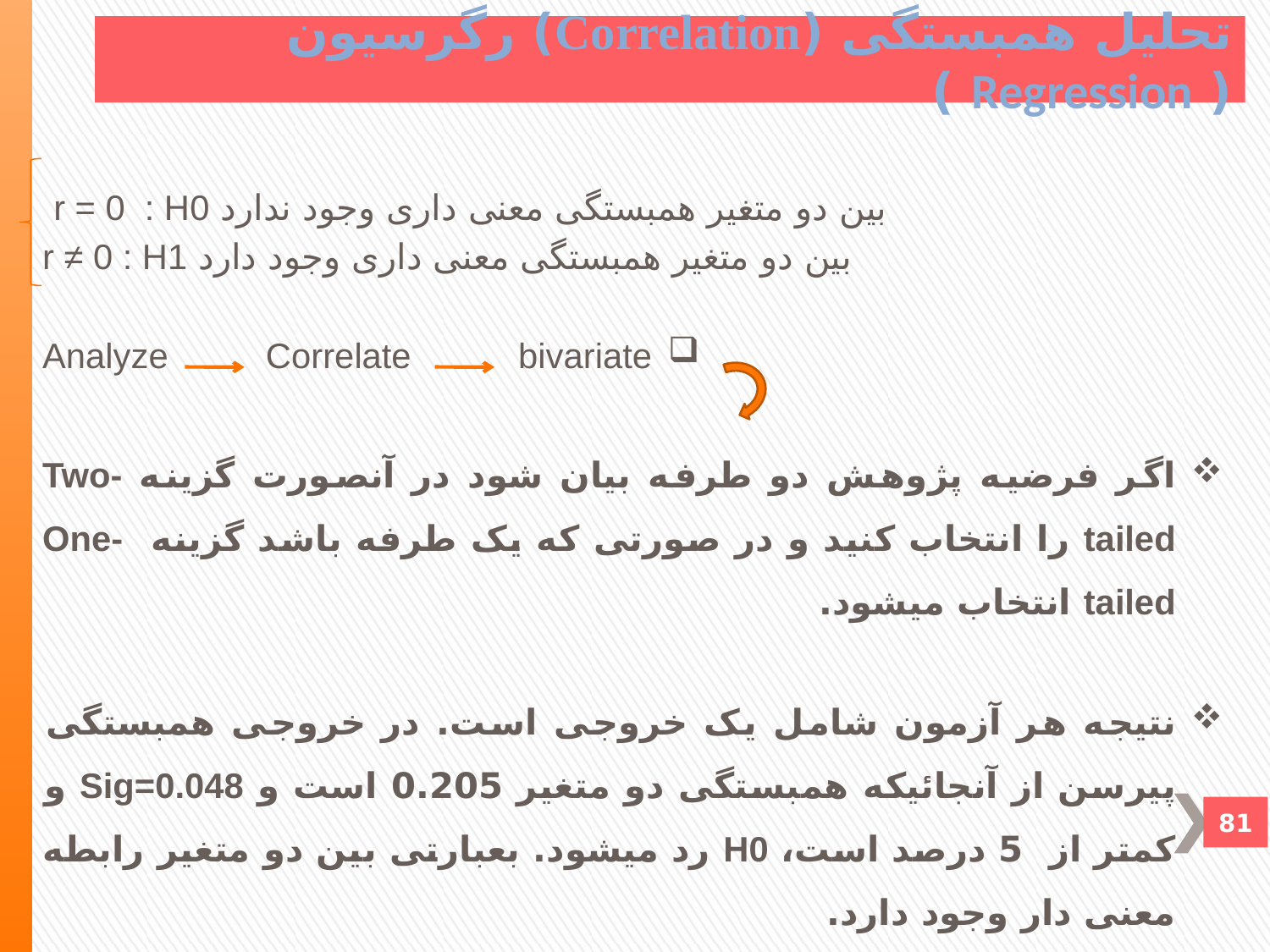

تحلیل همبستگی (Correlation) رگرسیون ( Regression )

بين دو متغير همبستگی معنی داری وجود ندارد r = 0  : H0
 بين دو متغير همبستگی معنی داری وجود دارد r ≠ 0 : H1

Analyze          Correlate           bivariate

اگر فرضيه پژوهش دو طرفه بيان شود در آنصورت گزينه Two-tailed را انتخاب کنيد و در صورتی که يک طرفه باشد گزينه  One-tailed انتخاب ميشود.

نتيجه هر آزمون شامل يک خروجی است. در خروجی همبستگی پيرسن از آنجائيکه همبستگی دو متغير 0.205 است و Sig=0.048 و کمتر از  5 درصد است، H0 رد ميشود. بعبارتی بين دو متغير رابطه معنی دار وجود دارد.

81
81